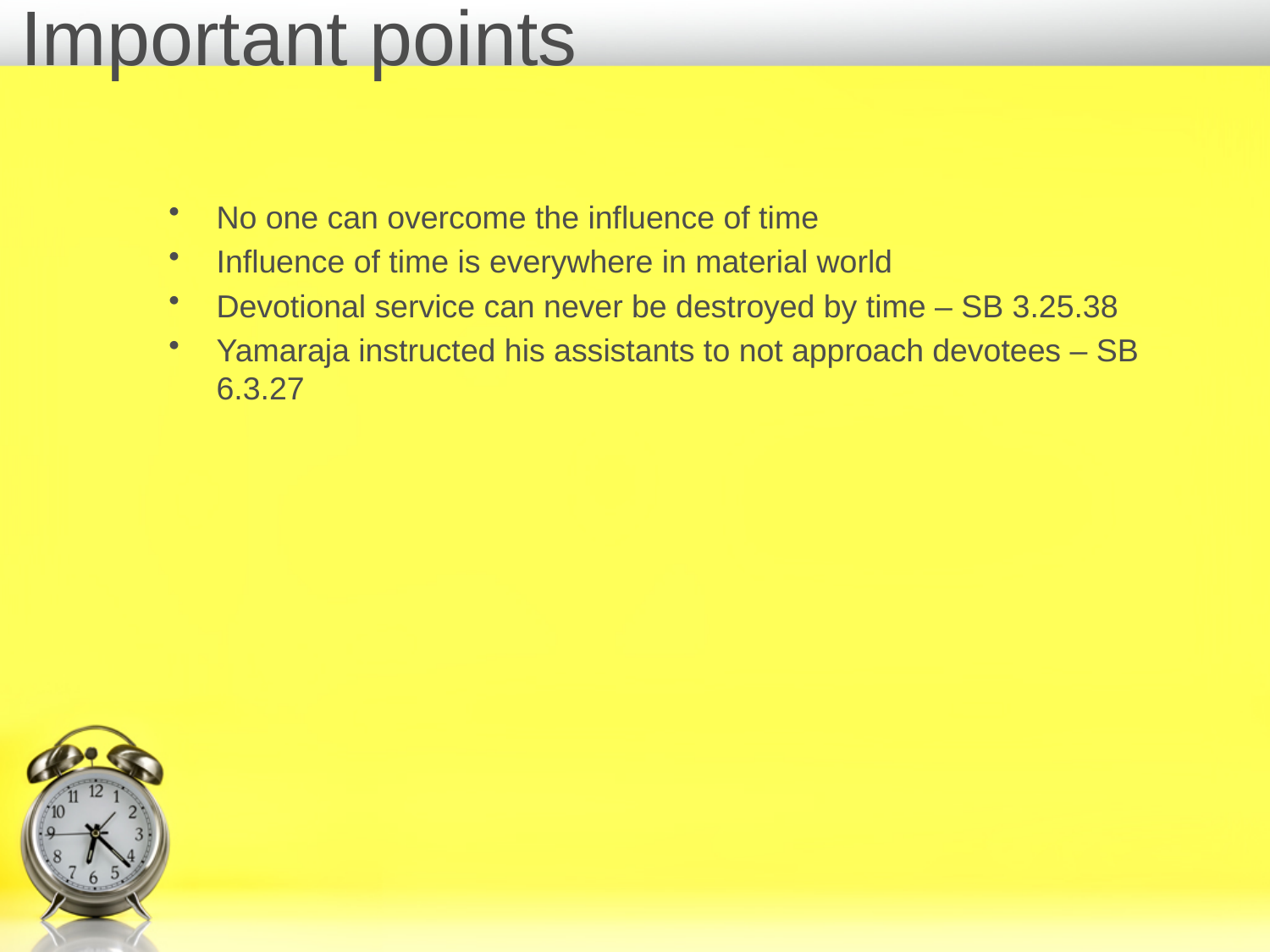

# Important points
No one can overcome the influence of time
Influence of time is everywhere in material world
Devotional service can never be destroyed by time – SB 3.25.38
Yamaraja instructed his assistants to not approach devotees – SB 6.3.27